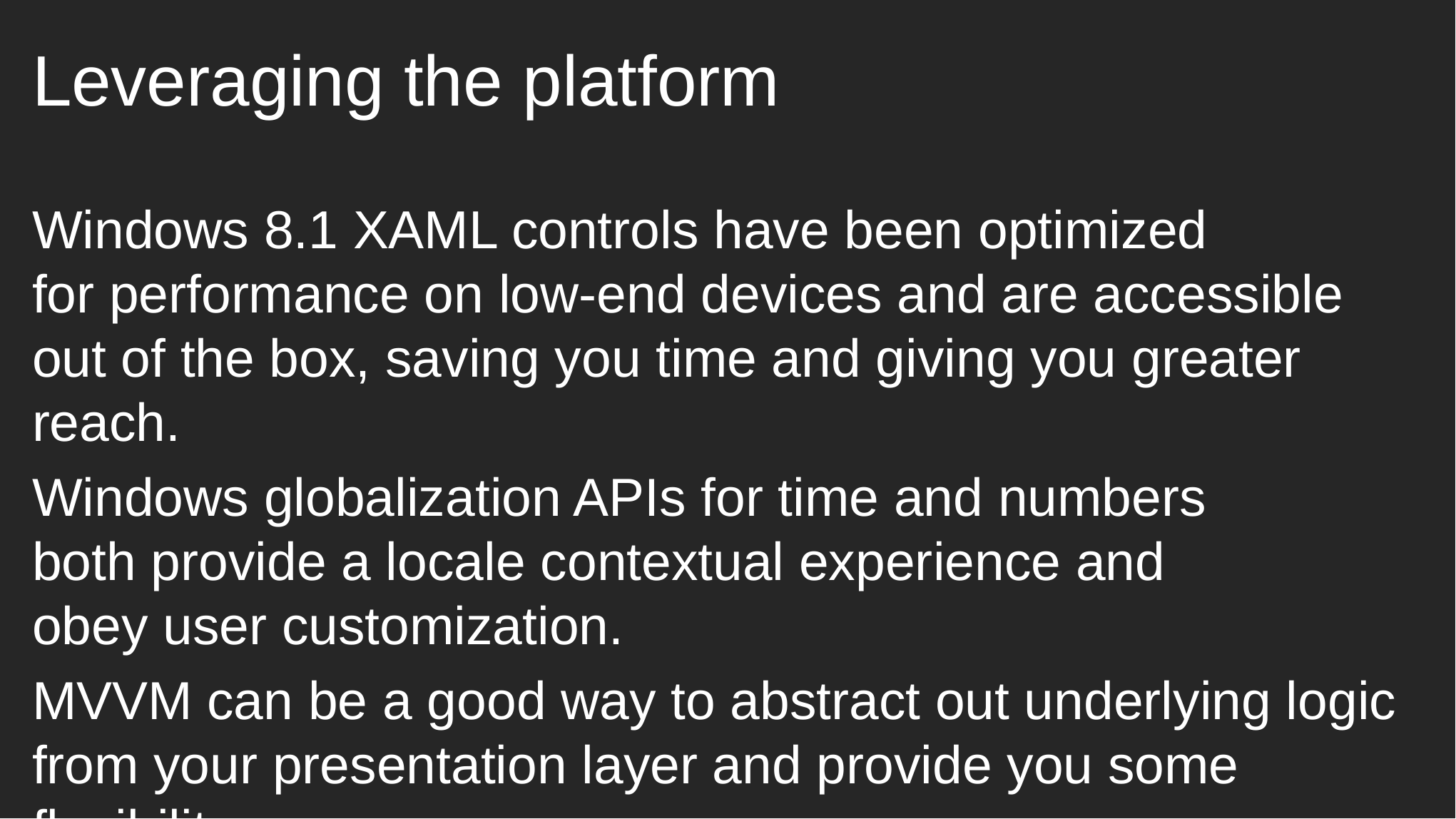

# Leveraging the platform
Windows 8.1 XAML controls have been optimized
for performance on low-end devices and are accessible
out of the box, saving you time and giving you greater reach.
Windows globalization APIs for time and numbers
both provide a locale contextual experience and
obey user customization.
MVVM can be a good way to abstract out underlying logic from your presentation layer and provide you some flexibility.